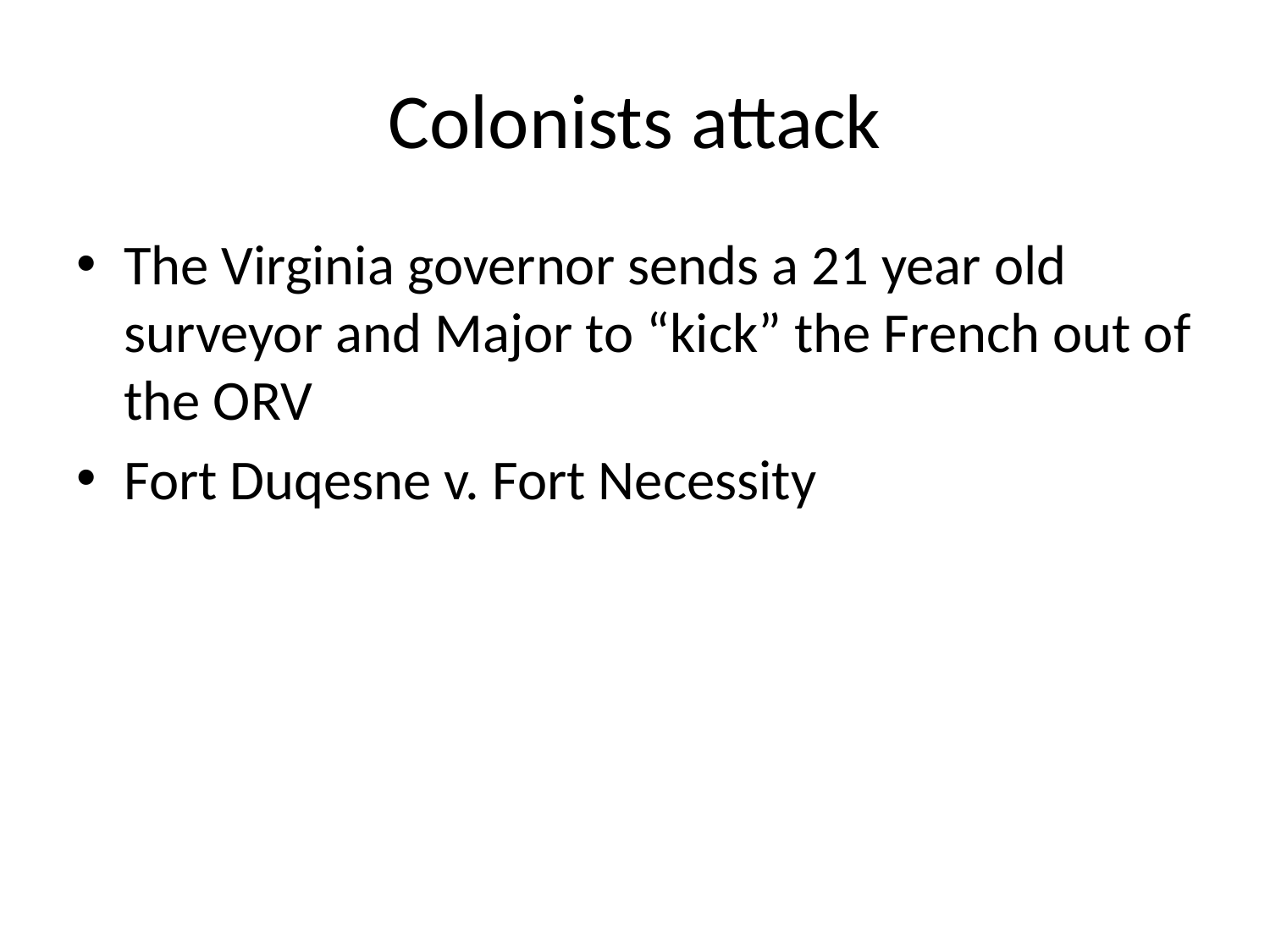

# Colonists attack
The Virginia governor sends a 21 year old surveyor and Major to “kick” the French out of the ORV
Fort Duqesne v. Fort Necessity